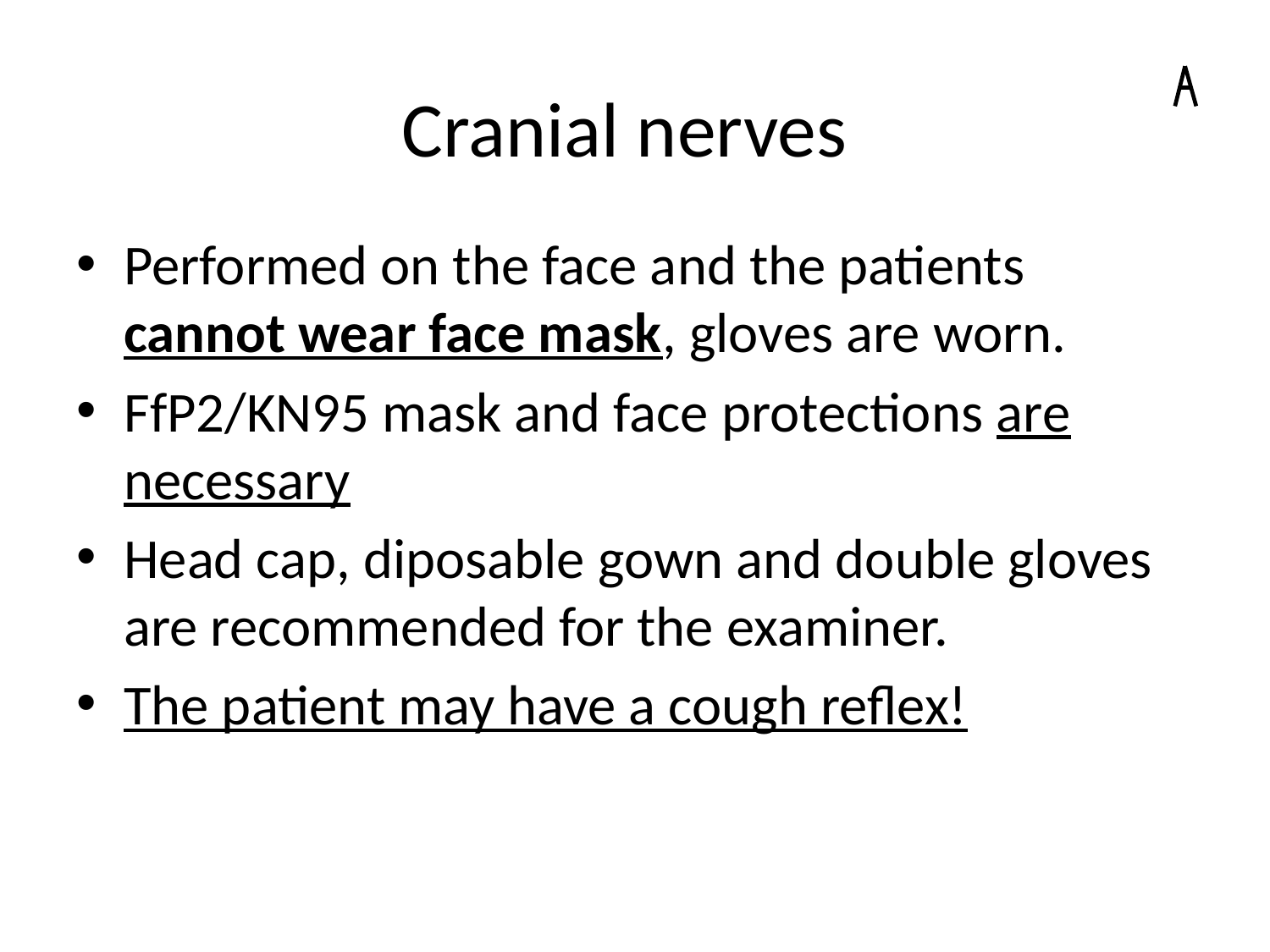

# Cranial nerves
Performed on the face and the patients cannot wear face mask, gloves are worn.
FfP2/KN95 mask and face protections are necessary
Head cap, diposable gown and double gloves are recommended for the examiner.
The patient may have a cough reflex!